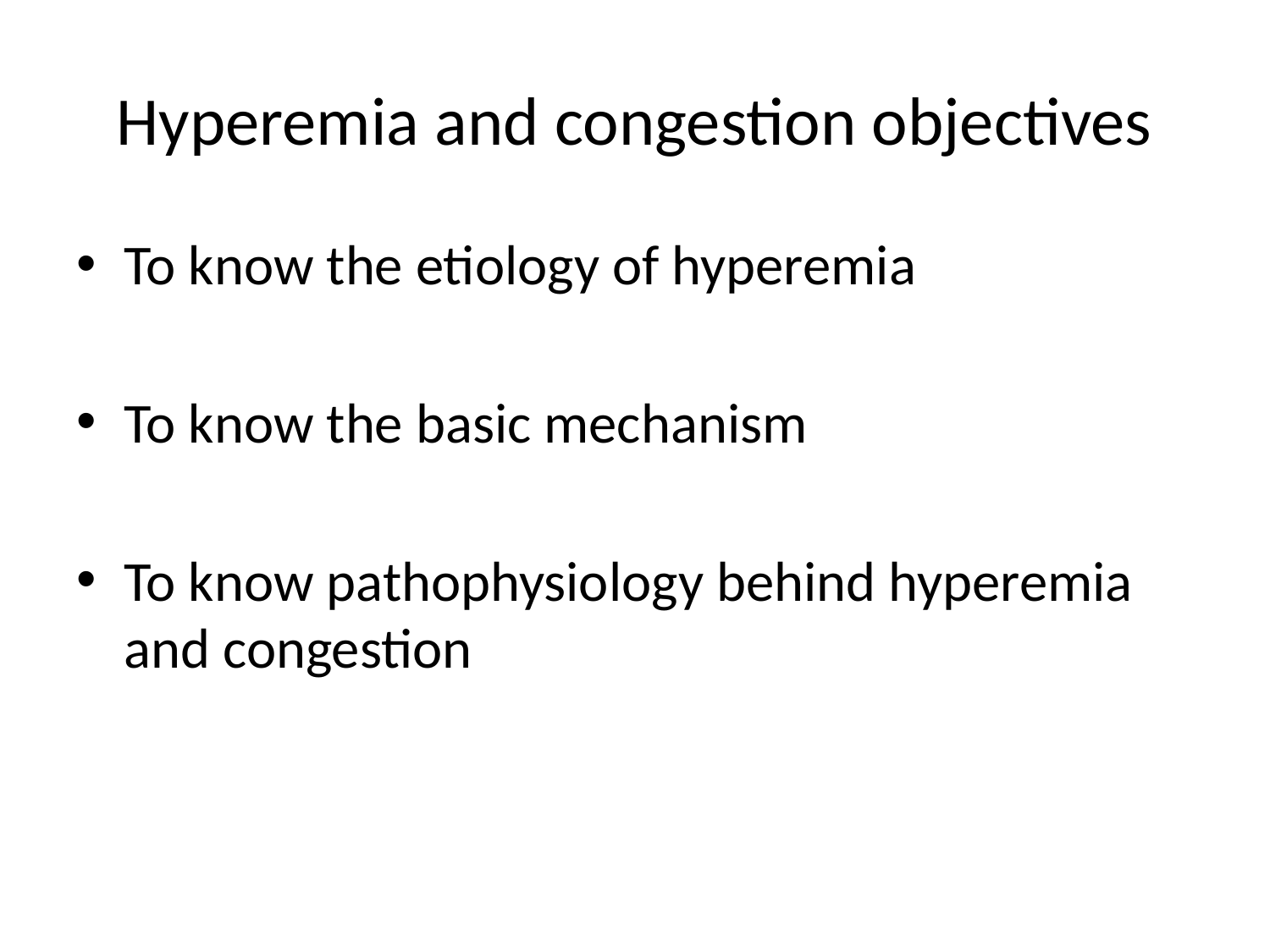

# Hyperemia and congestion objectives
To know the etiology of hyperemia

To know the basic mechanism

To know pathophysiology behind hyperemia and congestion